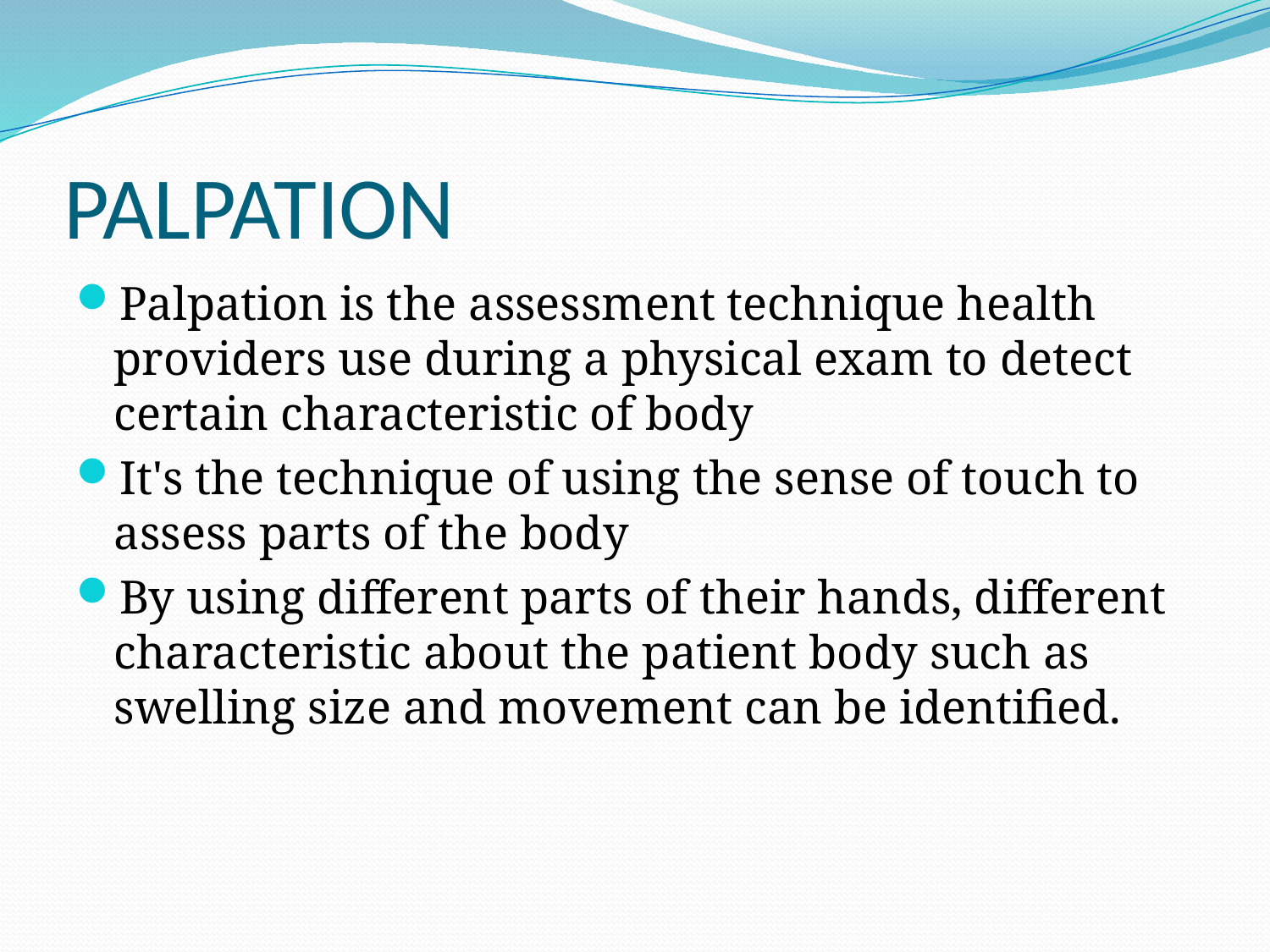

# PALPATION
Palpation is the assessment technique health providers use during a physical exam to detect certain characteristic of body
It's the technique of using the sense of touch to assess parts of the body
By using different parts of their hands, different characteristic about the patient body such as swelling size and movement can be identified.